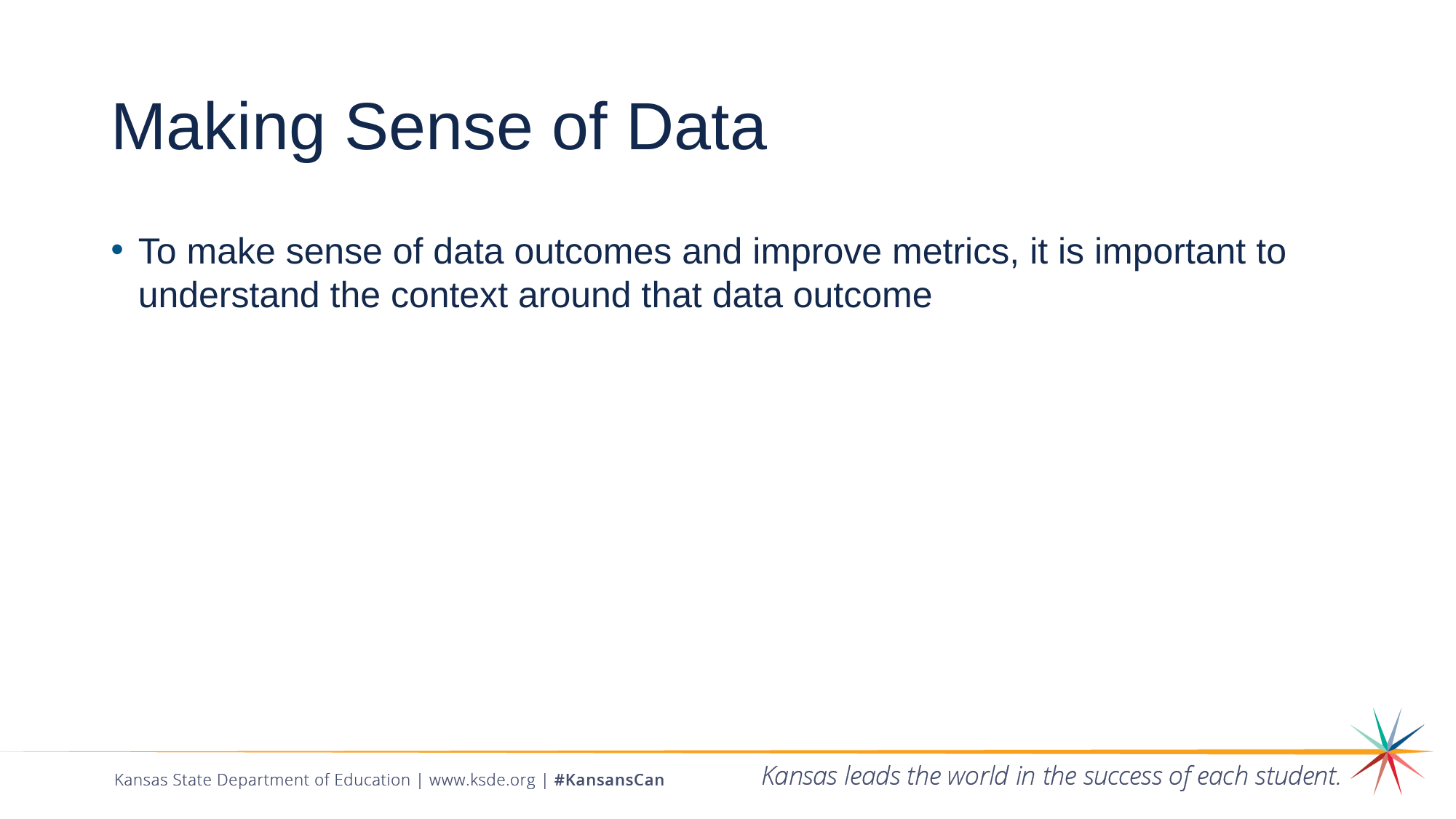

# Making Sense of Data
To make sense of data outcomes and improve metrics, it is important to understand the context around that data outcome